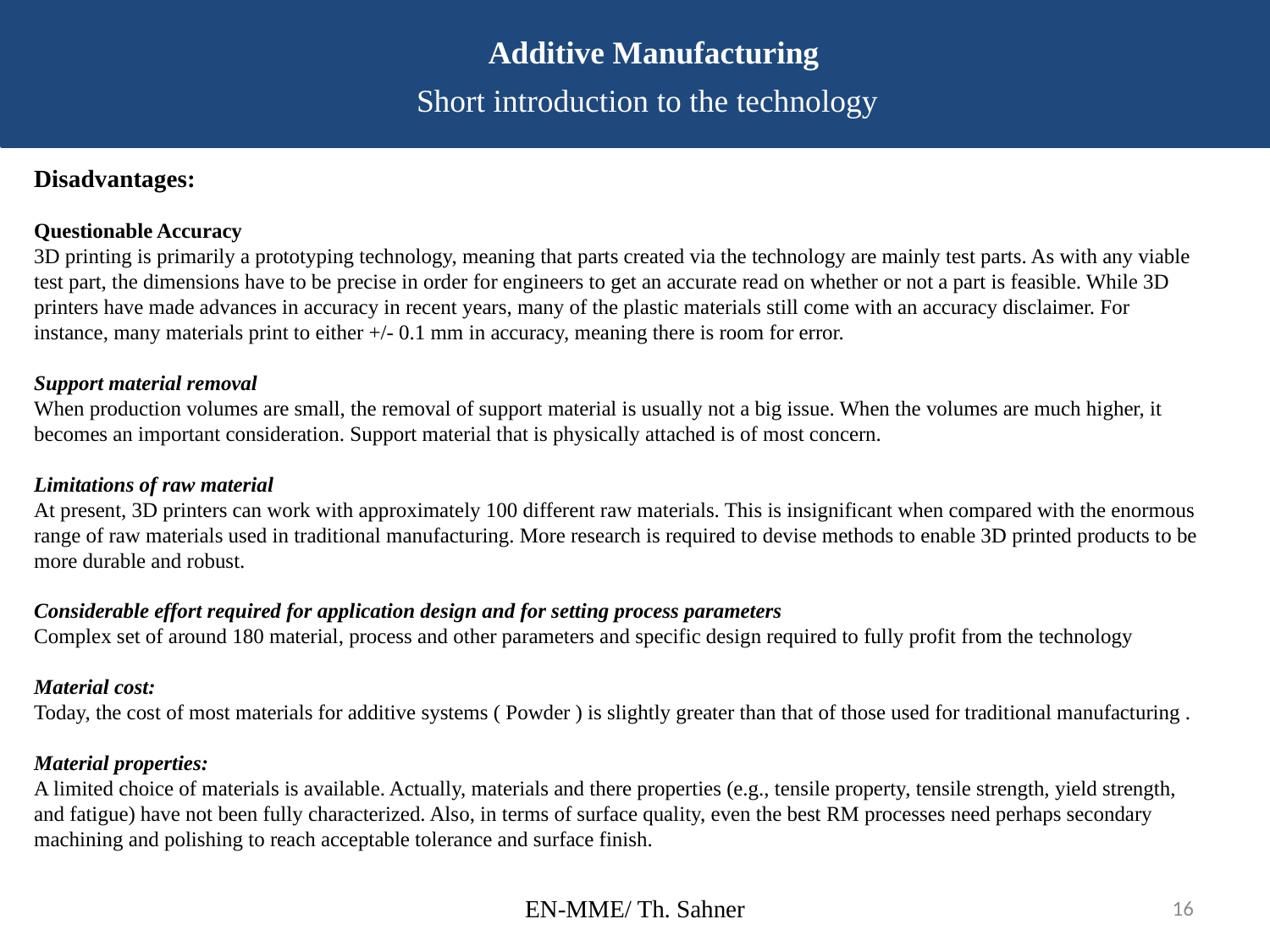

Additive Manufacturing
Short introduction to the technology
Disadvantages:

Questionable Accuracy
3D printing is primarily a prototyping technology, meaning that parts created via the technology are mainly test parts. As with any viable test part, the dimensions have to be precise in order for engineers to get an accurate read on whether or not a part is feasible. While 3D printers have made advances in accuracy in recent years, many of the plastic materials still come with an accuracy disclaimer. For instance, many materials print to either +/- 0.1 mm in accuracy, meaning there is room for error.

Support material removal
When production volumes are small, the removal of support material is usually not a big issue. When the volumes are much higher, it becomes an important consideration. Support material that is physically attached is of most concern.

Limitations of raw material
At present, 3D printers can work with approximately 100 different raw materials. This is insignificant when compared with the enormous range of raw materials used in traditional manufacturing. More research is required to devise methods to enable 3D printed products to be more durable and robust.

Considerable effort required for application design and for setting process parameters
Complex set of around 180 material, process and other parameters and specific design required to fully profit from the technology

Material cost:
Today, the cost of most materials for additive systems ( Powder ) is slightly greater than that of those used for traditional manufacturing .

Material properties:
A limited choice of materials is available. Actually, materials and there properties (e.g., tensile property, tensile strength, yield strength, and fatigue) have not been fully characterized. Also, in terms of surface quality, even the best RM processes need perhaps secondary machining and polishing to reach acceptable tolerance and surface finish.

EN-MME/ Th. Sahner
16